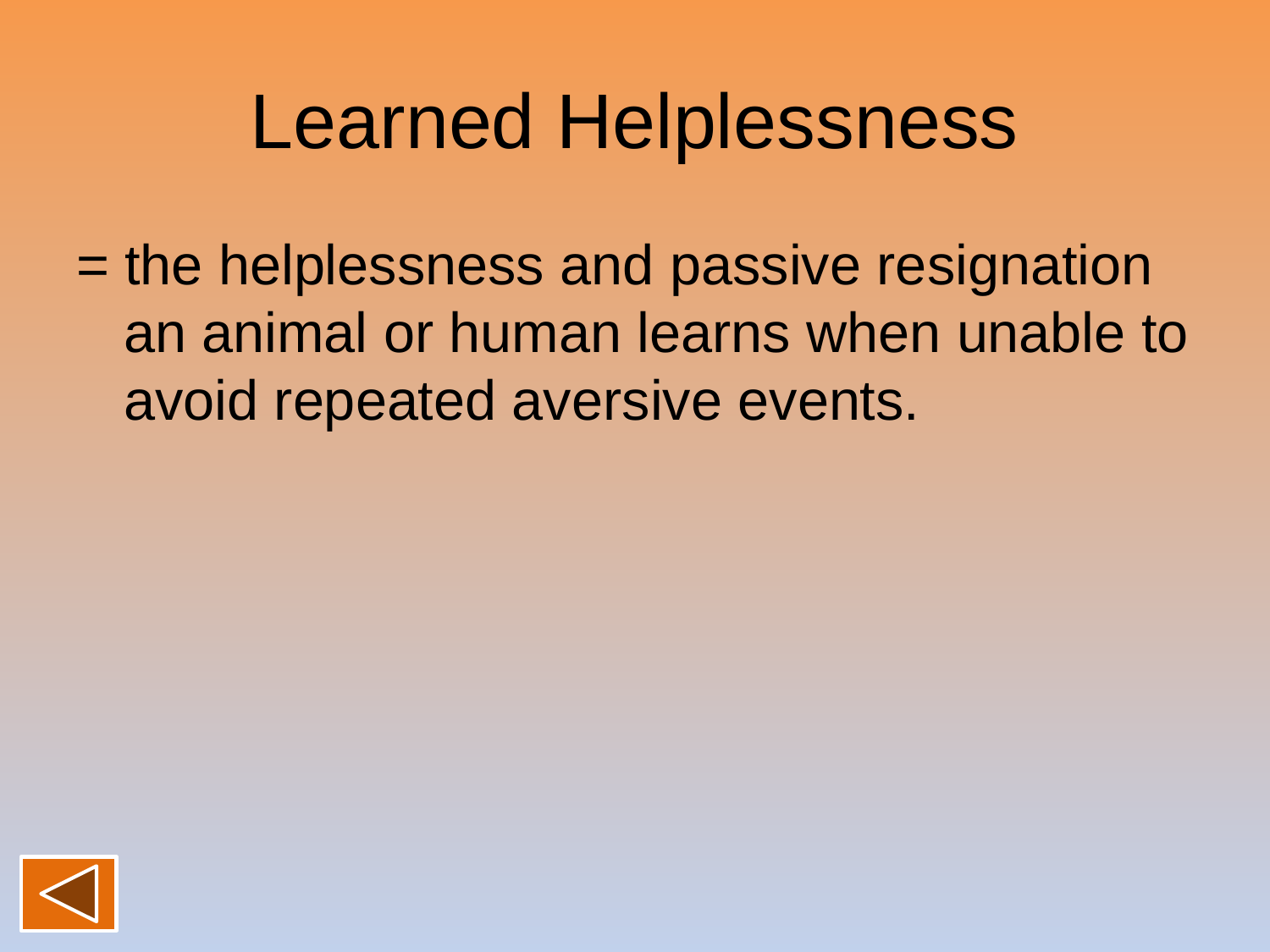

# Learned Helplessness
= the helplessness and passive resignation an animal or human learns when unable to avoid repeated aversive events.